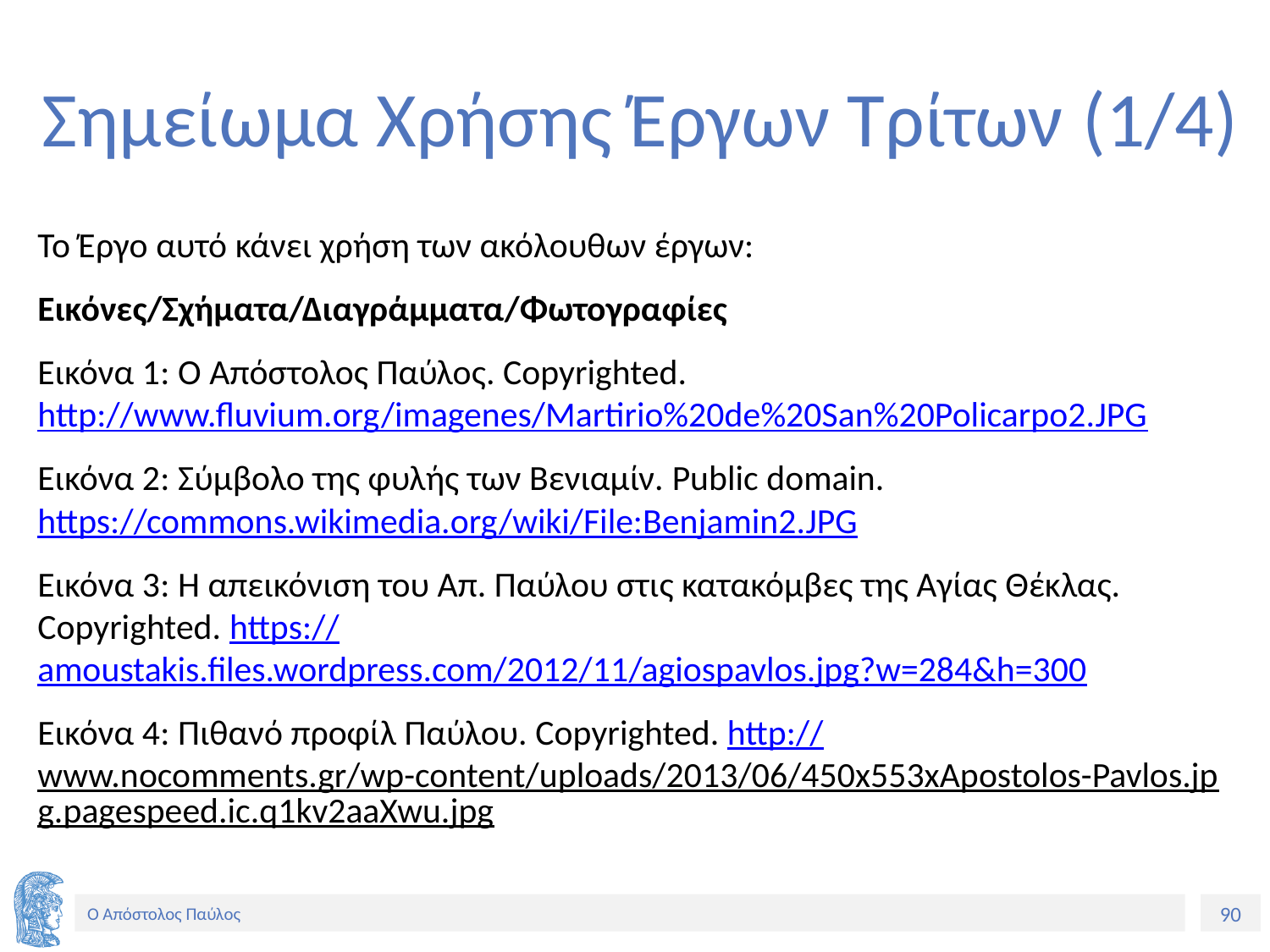

# Σημείωμα Χρήσης Έργων Τρίτων (1/4)
Το Έργο αυτό κάνει χρήση των ακόλουθων έργων:
Εικόνες/Σχήματα/Διαγράμματα/Φωτογραφίες
Εικόνα 1: Ο Απόστολος Παύλος. Copyrighted. http://www.fluvium.org/imagenes/Martirio%20de%20San%20Policarpo2.JPG
Εικόνα 2: Σύμβολο της φυλής των Βενιαμίν. Public domain. https://commons.wikimedia.org/wiki/File:Benjamin2.JPG
Εικόνα 3: Η απεικόνιση του Απ. Παύλου στις κατακόμβες της Αγίας Θέκλας. Copyrighted. https://amoustakis.files.wordpress.com/2012/11/agiospavlos.jpg?w=284&h=300
Εικόνα 4: Πιθανό προφίλ Παύλου. Copyrighted. http://www.nocomments.gr/wp-content/uploads/2013/06/450x553xApostolos-Pavlos.jpg.pagespeed.ic.q1kv2aaXwu.jpg